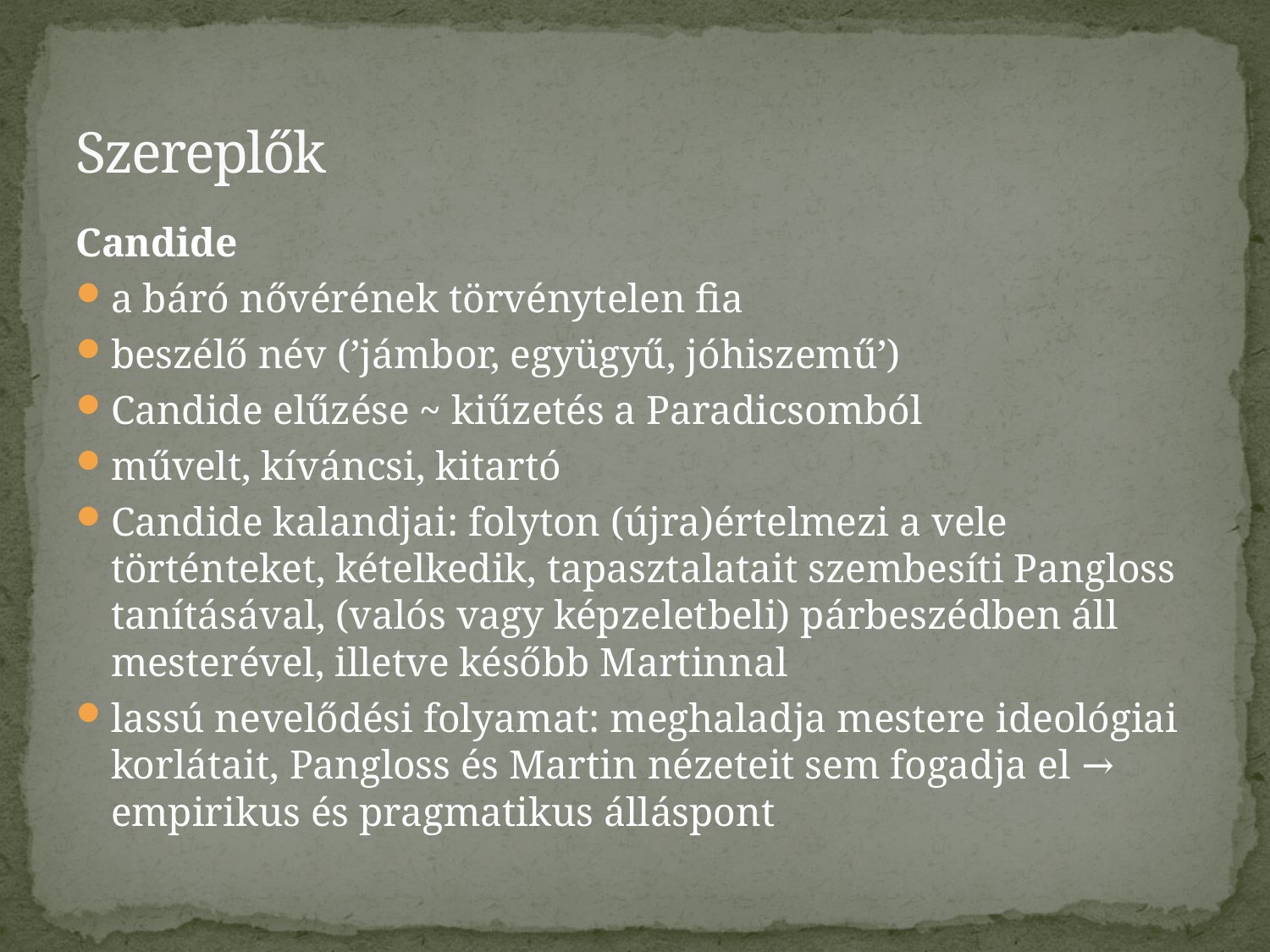

# Szereplők
Candide
a báró nővérének törvénytelen fia
beszélő név (’jámbor, együgyű, jóhiszemű’)
Candide elűzése ~ kiűzetés a Paradicsomból
művelt, kíváncsi, kitartó
Candide kalandjai: folyton (újra)értelmezi a vele történteket, kételkedik, tapasztalatait szembesíti Pangloss tanításával, (valós vagy képzeletbeli) párbeszédben áll mesterével, illetve később Martinnal
lassú nevelődési folyamat: meghaladja mestere ideológiai korlátait, Pangloss és Martin nézeteit sem fogadja el →  empirikus és pragmatikus álláspont